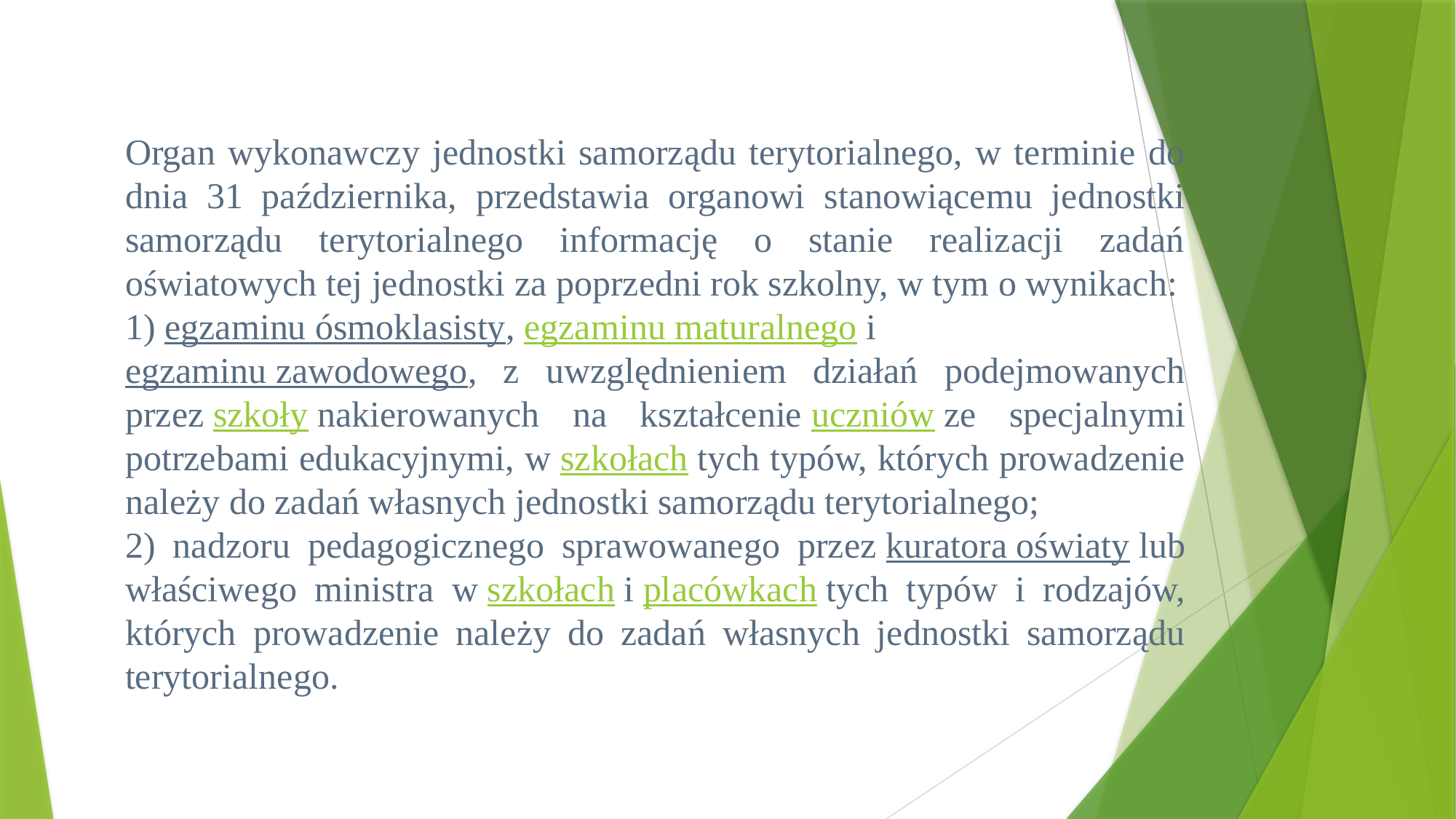

Organ wykonawczy jednostki samorządu terytorialnego, w terminie do dnia 31 października, przedstawia organowi stanowiącemu jednostki samorządu terytorialnego informację o stanie realizacji zadań oświatowych tej jednostki za poprzedni rok szkolny, w tym o wynikach:
1) egzaminu ósmoklasisty, egzaminu maturalnego i egzaminu zawodowego, z uwzględnieniem działań podejmowanych przez szkoły nakierowanych na kształcenie uczniów ze specjalnymi potrzebami edukacyjnymi, w szkołach tych typów, których prowadzenie należy do zadań własnych jednostki samorządu terytorialnego;
2) nadzoru pedagogicznego sprawowanego przez kuratora oświaty lub właściwego ministra w szkołach i placówkach tych typów i rodzajów, których prowadzenie należy do zadań własnych jednostki samorządu terytorialnego.